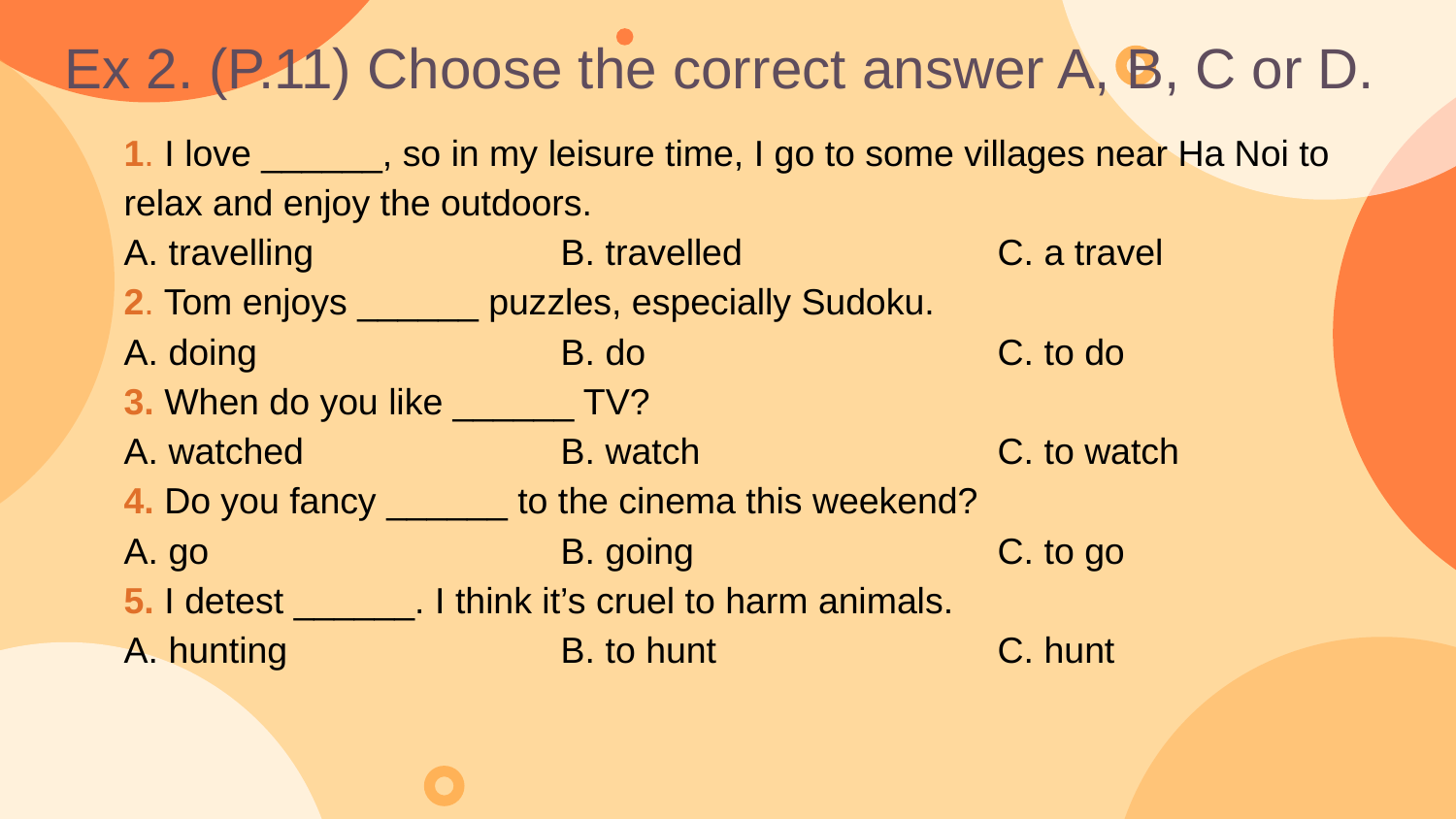

Ex 2. (P.11) Choose the correct answer A, B, C or D.
1. I love ______, so in my leisure time, I go to some villages near Ha Noi to relax and enjoy the outdoors.
A. travelling 		B. travelled 		C. a travel
2. Tom enjoys ______ puzzles, especially Sudoku.
A. doing 			B. do 			C. to do
3. When do you like ______ TV?
A. watched 		B. watch 		C. to watch
4. Do you fancy ______ to the cinema this weekend?
A. go 			B. going 			C. to go
5. I detest ______. I think it’s cruel to harm animals.
A. hunting 		B. to hunt 		C. hunt